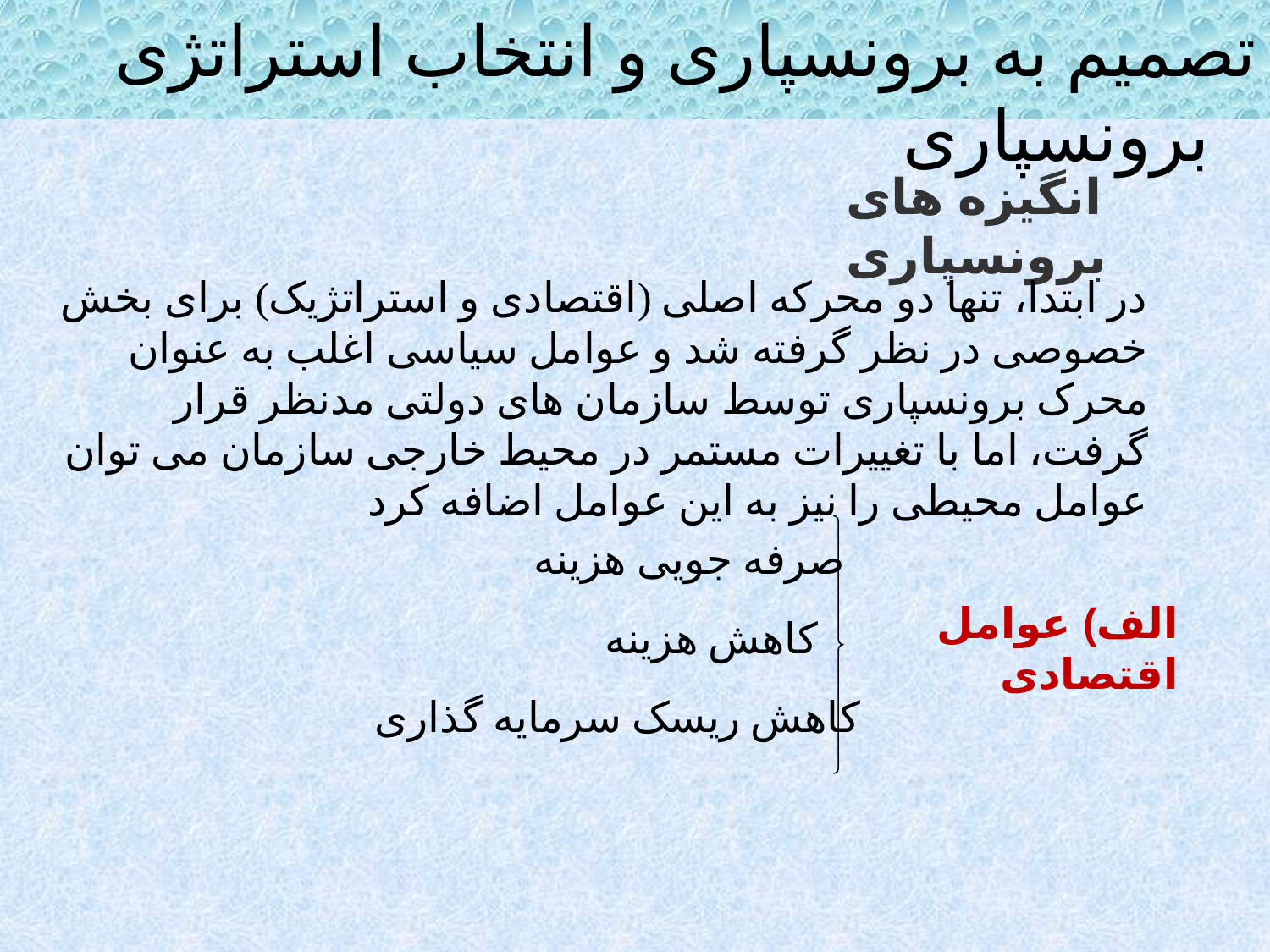

تصمیم به برونسپاری و انتخاب استراتژی برونسپاری
#
انگیزه های برونسپاری
در ابتدا، تنها دو محرکه اصلی (اقتصادی و استراتژیک) برای بخش خصوصی در نظر گرفته شد و عوامل سیاسی اغلب به عنوان محرک برونسپاری توسط سازمان های دولتی مدنظر قرار گرفت، اما با تغییرات مستمر در محیط خارجی سازمان می توان عوامل محیطی را نیز به این عوامل اضافه کرد

صرفه جویی هزینه
کاهش هزینه
الف) عوامل اقتصادی
کاهش ریسک سرمایه گذاری